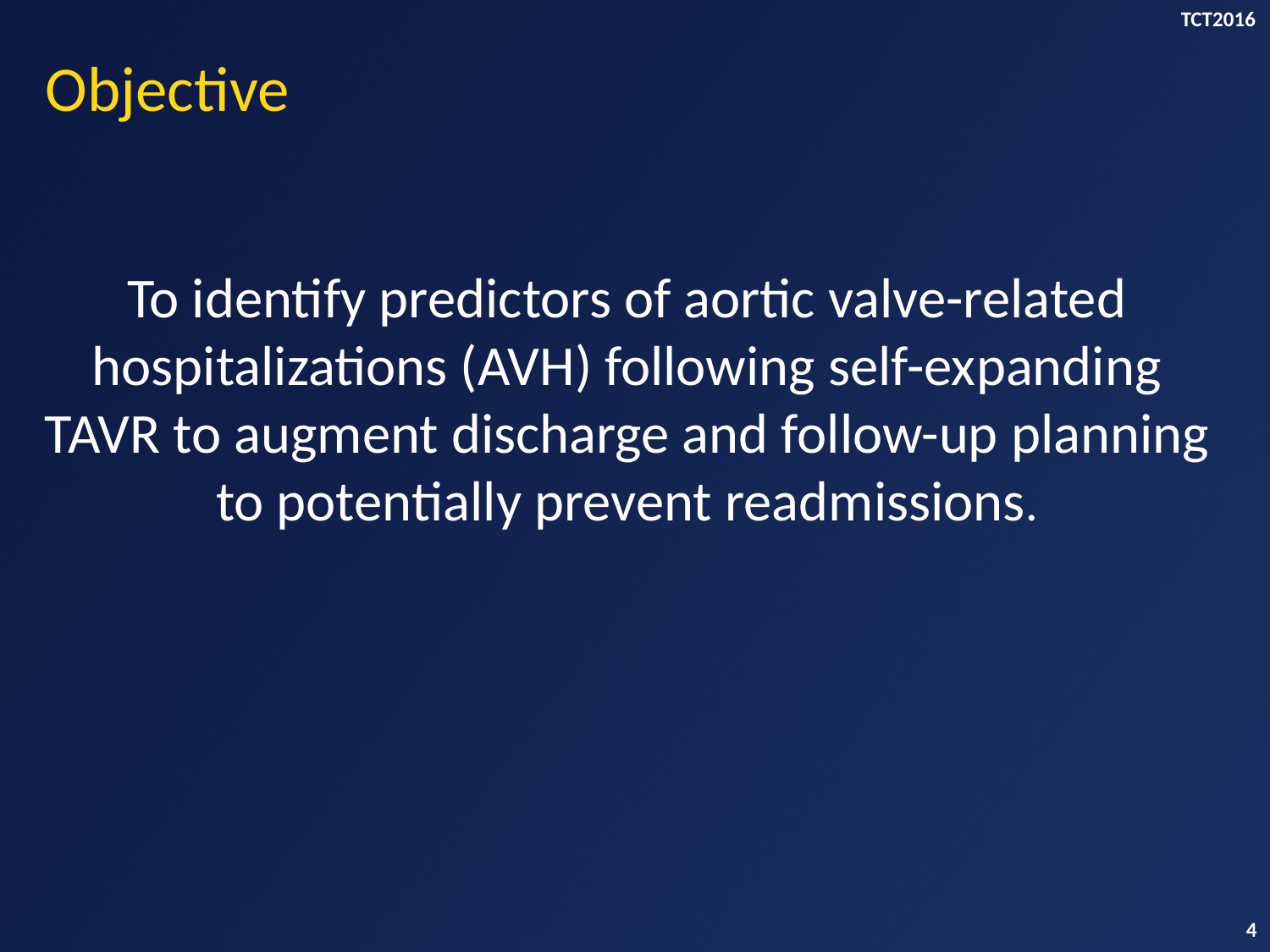

TCT2016
# Objective

To identify predictors of aortic valve-related hospitalizations (AVH) following self-expanding TAVR to augment discharge and follow-up planning to potentially prevent readmissions.
4